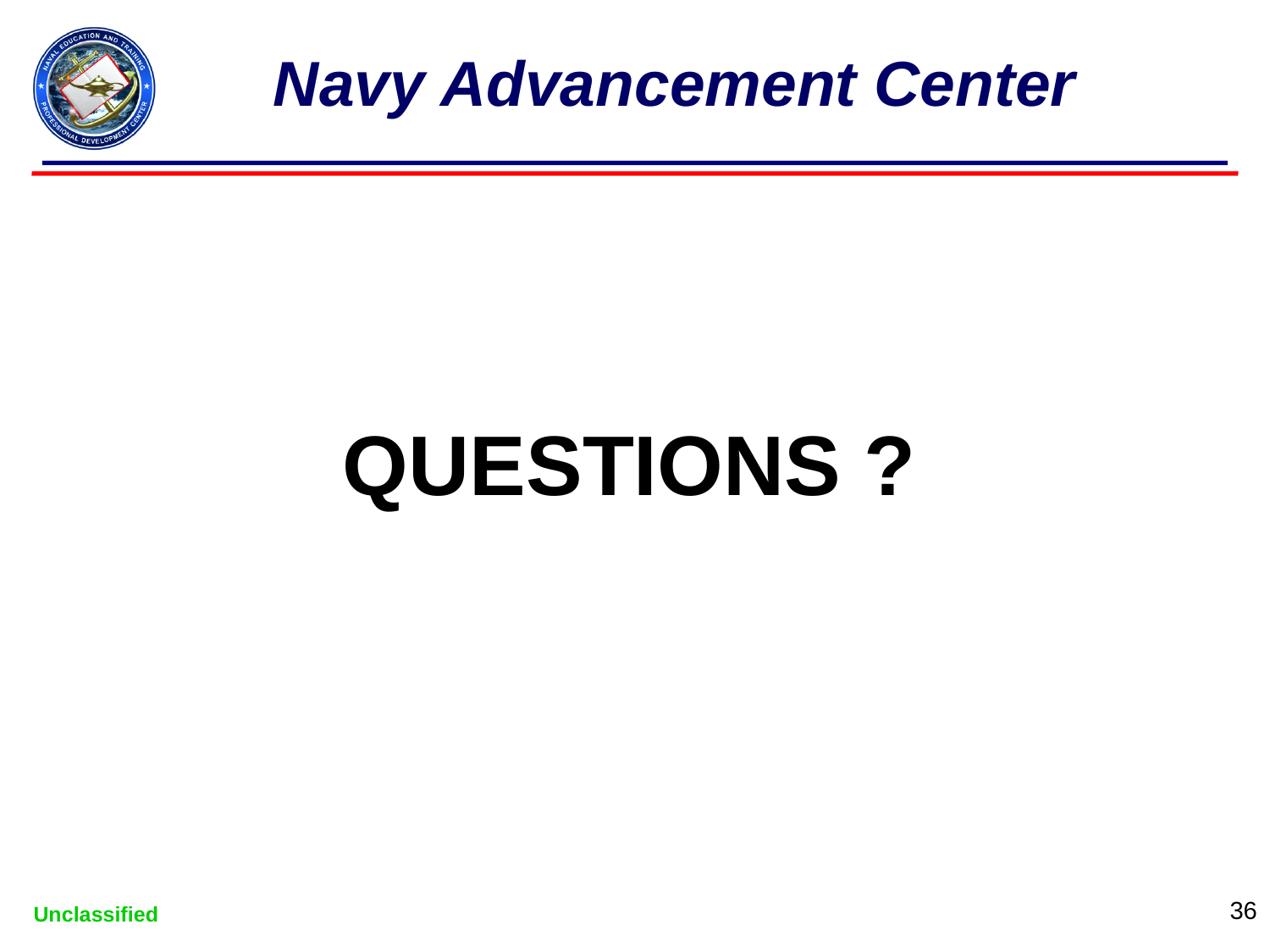

# Navy Advancement Center

QUESTIONS ?

36
Unclassified